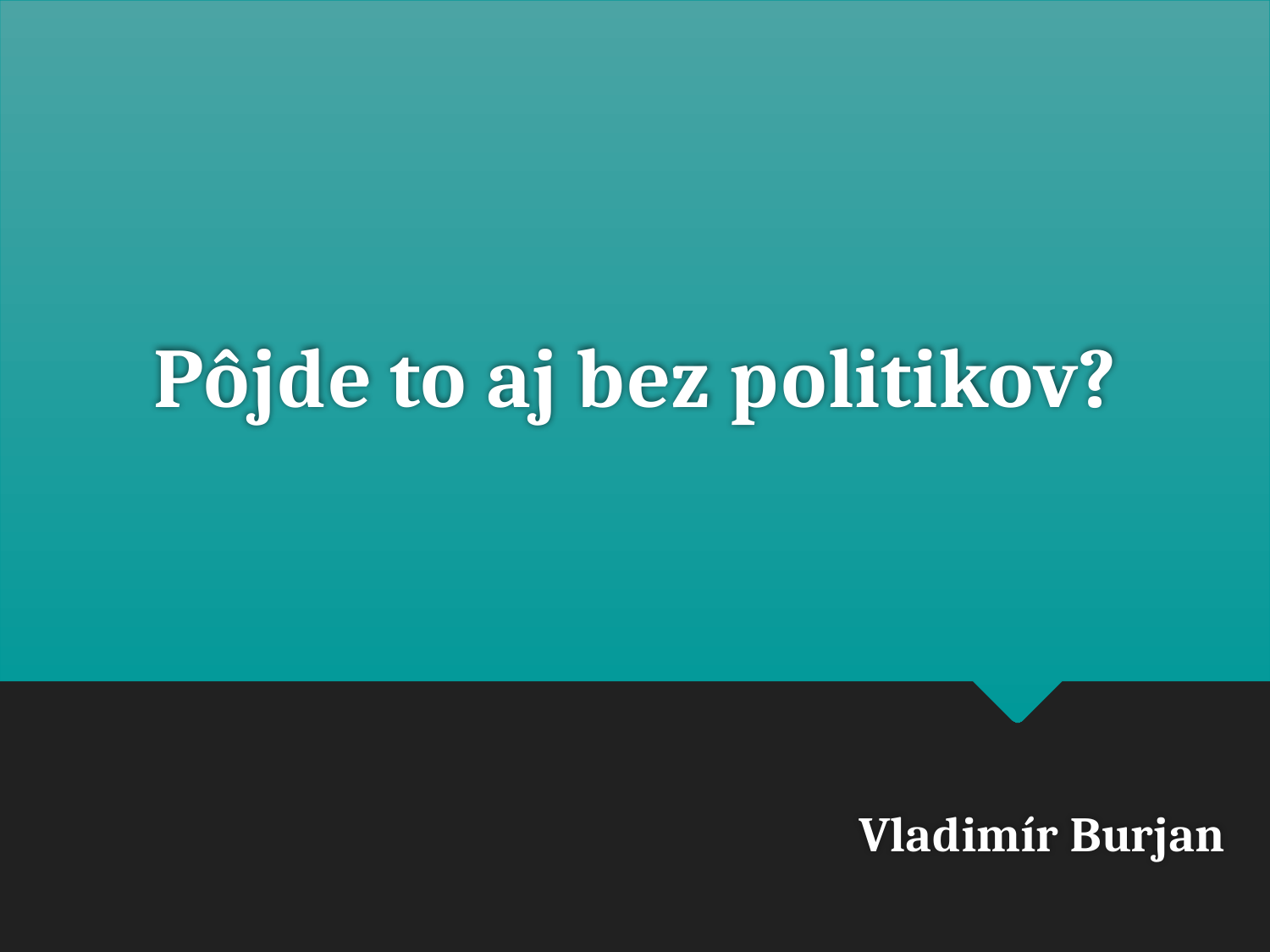

# Pôjde to aj bez politikov?
Vladimír Burjan